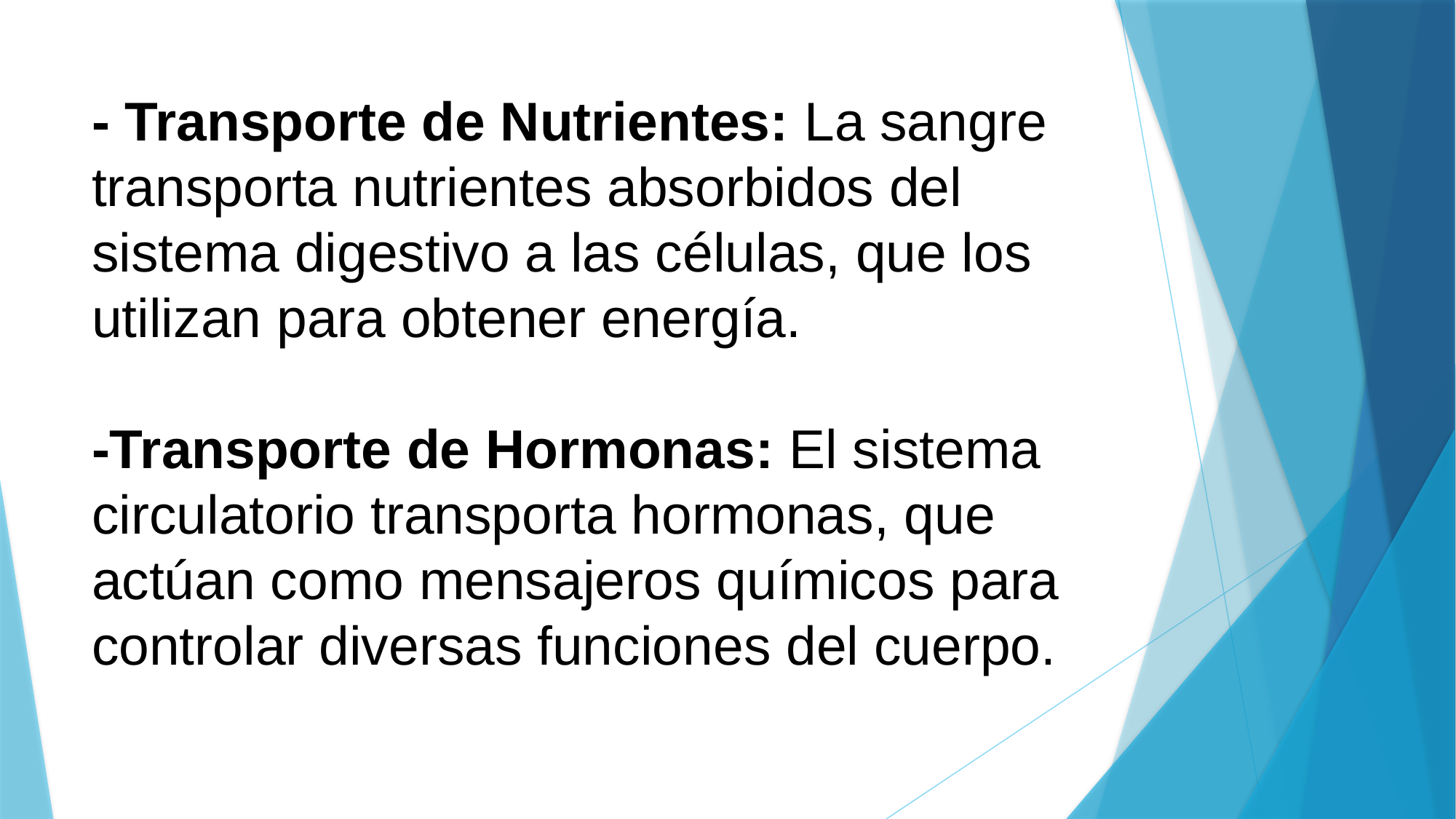

# - Transporte de Nutrientes: La sangre transporta nutrientes absorbidos del sistema digestivo a las células, que los utilizan para obtener energía. -Transporte de Hormonas: El sistema circulatorio transporta hormonas, que actúan como mensajeros químicos para controlar diversas funciones del cuerpo.